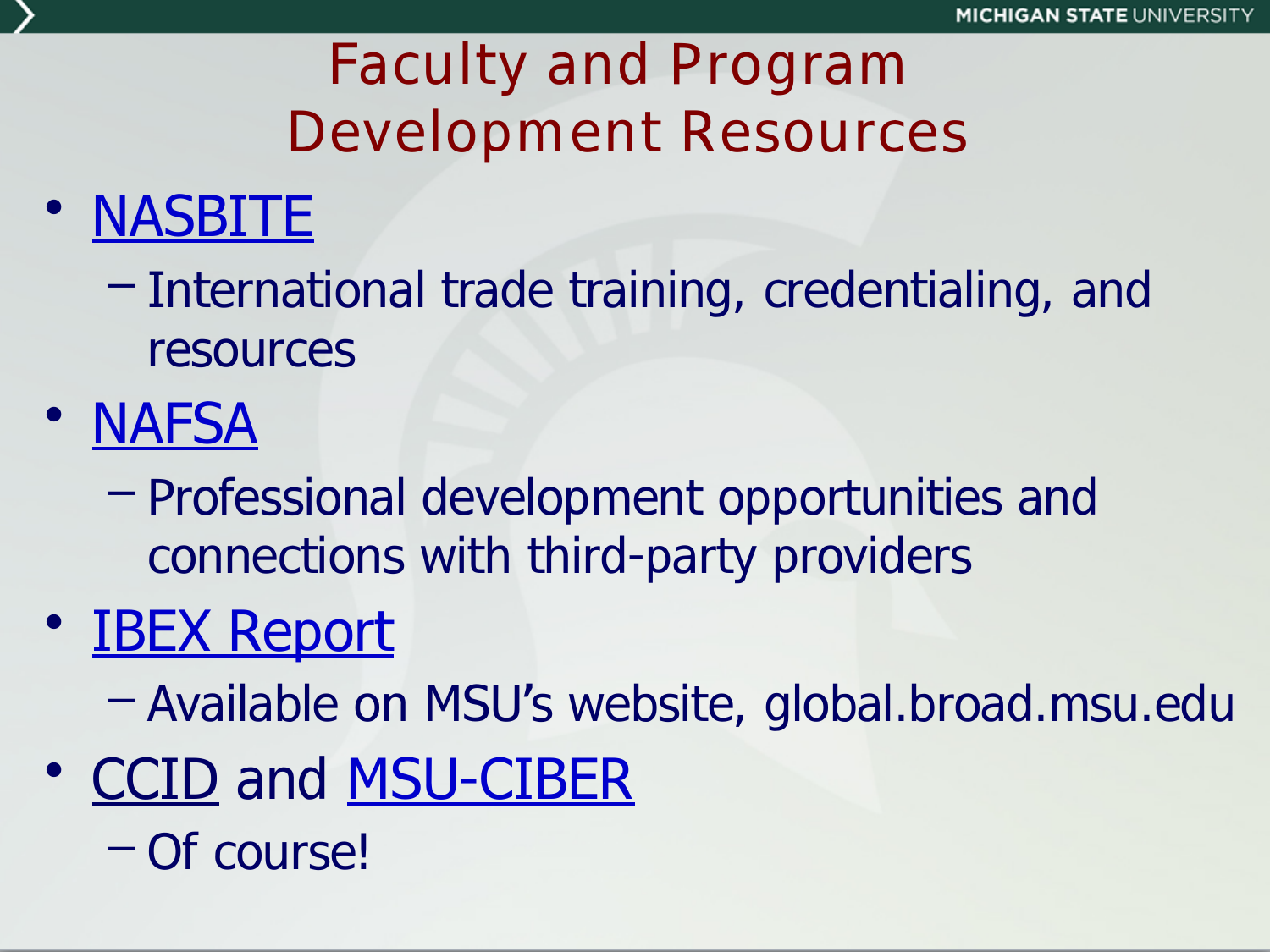

# Faculty and Program Development Resources
NASBITE
International trade training, credentialing, and resources
NAFSA
Professional development opportunities and connections with third-party providers
IBEX Report
Available on MSU’s website, global.broad.msu.edu
CCID and MSU-CIBER
Of course!